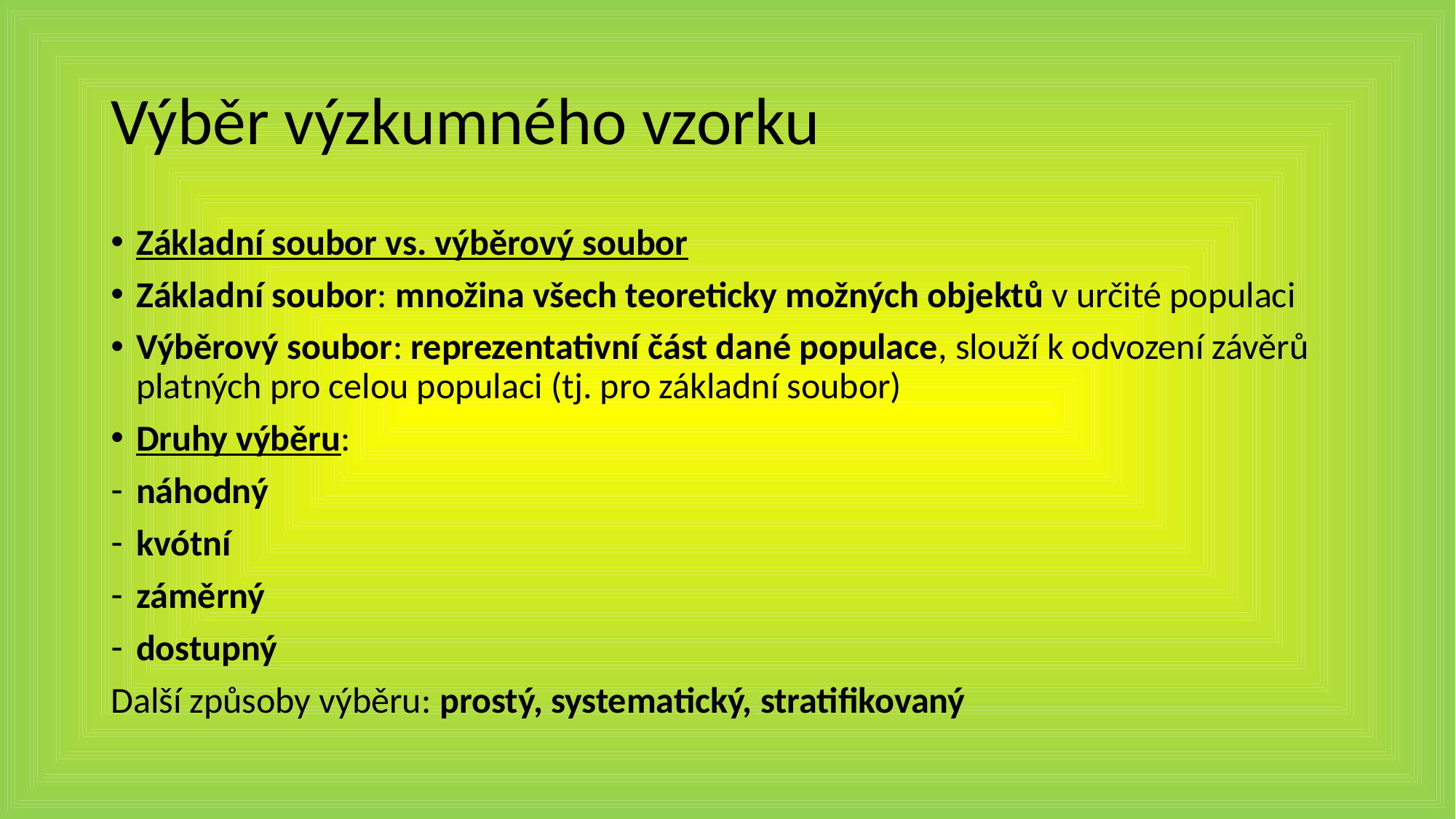

# Výběr výzkumného vzorku
Základní soubor vs. výběrový soubor
Základní soubor: množina všech teoreticky možných objektů v určité populaci
Výběrový soubor: reprezentativní část dané populace, slouží k odvození závěrů platných pro celou populaci (tj. pro základní soubor)
Druhy výběru:
náhodný
kvótní
záměrný
dostupný
Další způsoby výběru: prostý, systematický, stratifikovaný